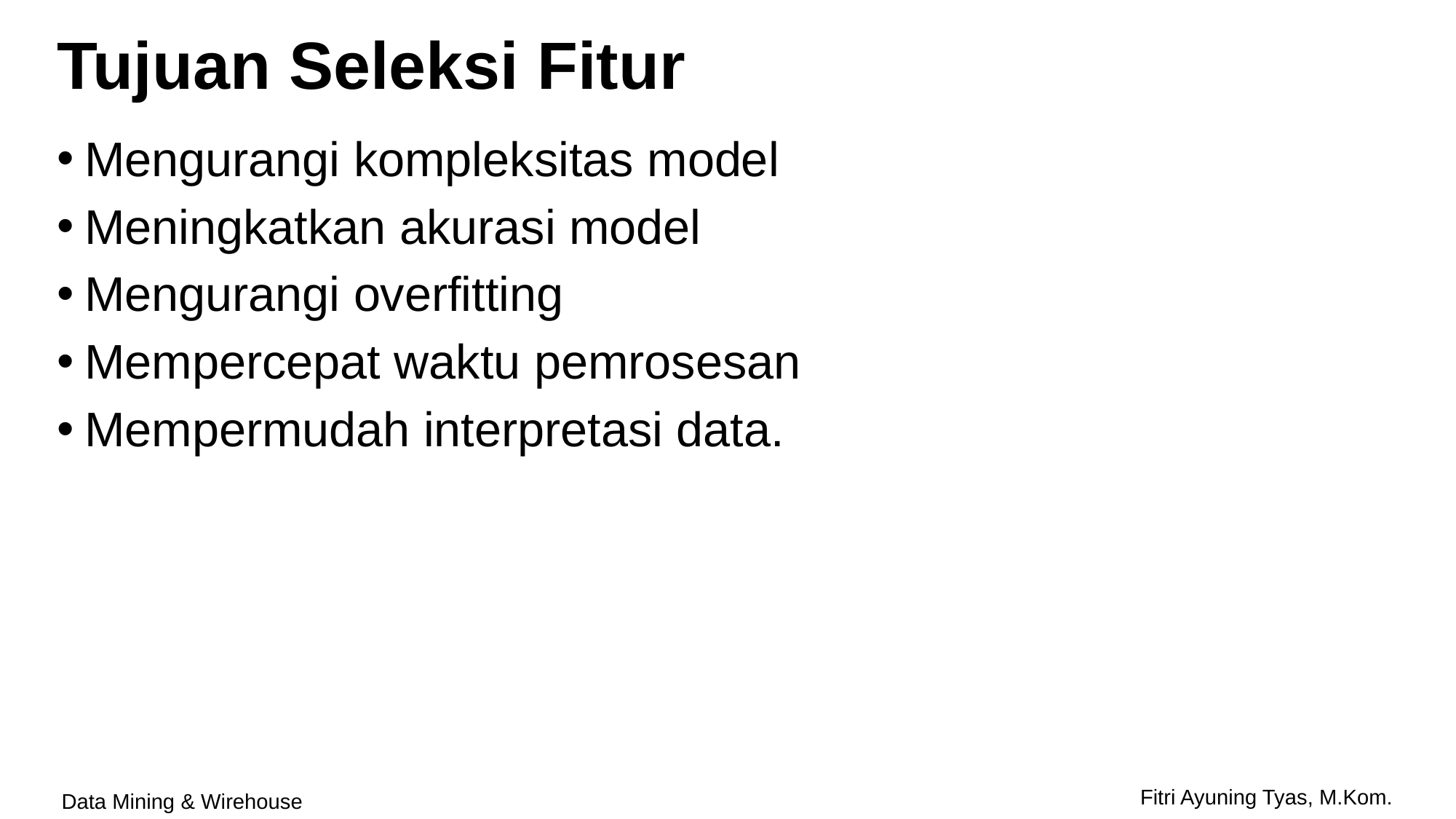

# Tujuan Seleksi Fitur
Mengurangi kompleksitas model
Meningkatkan akurasi model
Mengurangi overfitting
Mempercepat waktu pemrosesan
Mempermudah interpretasi data.